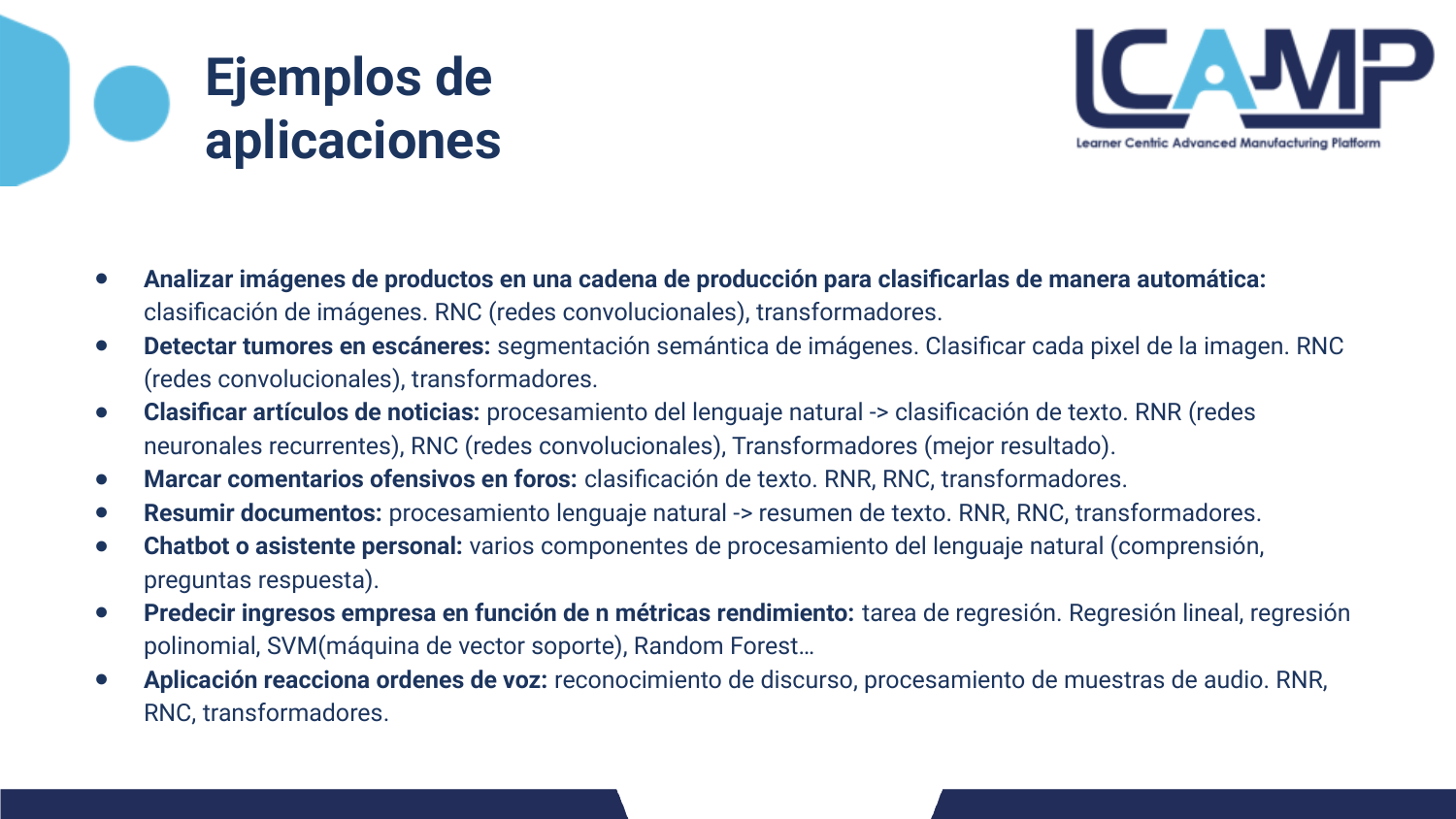

# Ejemplos de aplicaciones
Analizar imágenes de productos en una cadena de producción para clasificarlas de manera automática: clasificación de imágenes. RNC (redes convolucionales), transformadores.
Detectar tumores en escáneres: segmentación semántica de imágenes. Clasificar cada pixel de la imagen. RNC (redes convolucionales), transformadores.
Clasificar artículos de noticias: procesamiento del lenguaje natural -> clasificación de texto. RNR (redes neuronales recurrentes), RNC (redes convolucionales), Transformadores (mejor resultado).
Marcar comentarios ofensivos en foros: clasificación de texto. RNR, RNC, transformadores.
Resumir documentos: procesamiento lenguaje natural -> resumen de texto. RNR, RNC, transformadores.
Chatbot o asistente personal: varios componentes de procesamiento del lenguaje natural (comprensión, preguntas respuesta).
Predecir ingresos empresa en función de n métricas rendimiento: tarea de regresión. Regresión lineal, regresión polinomial, SVM(máquina de vector soporte), Random Forest…
Aplicación reacciona ordenes de voz: reconocimiento de discurso, procesamiento de muestras de audio. RNR, RNC, transformadores.